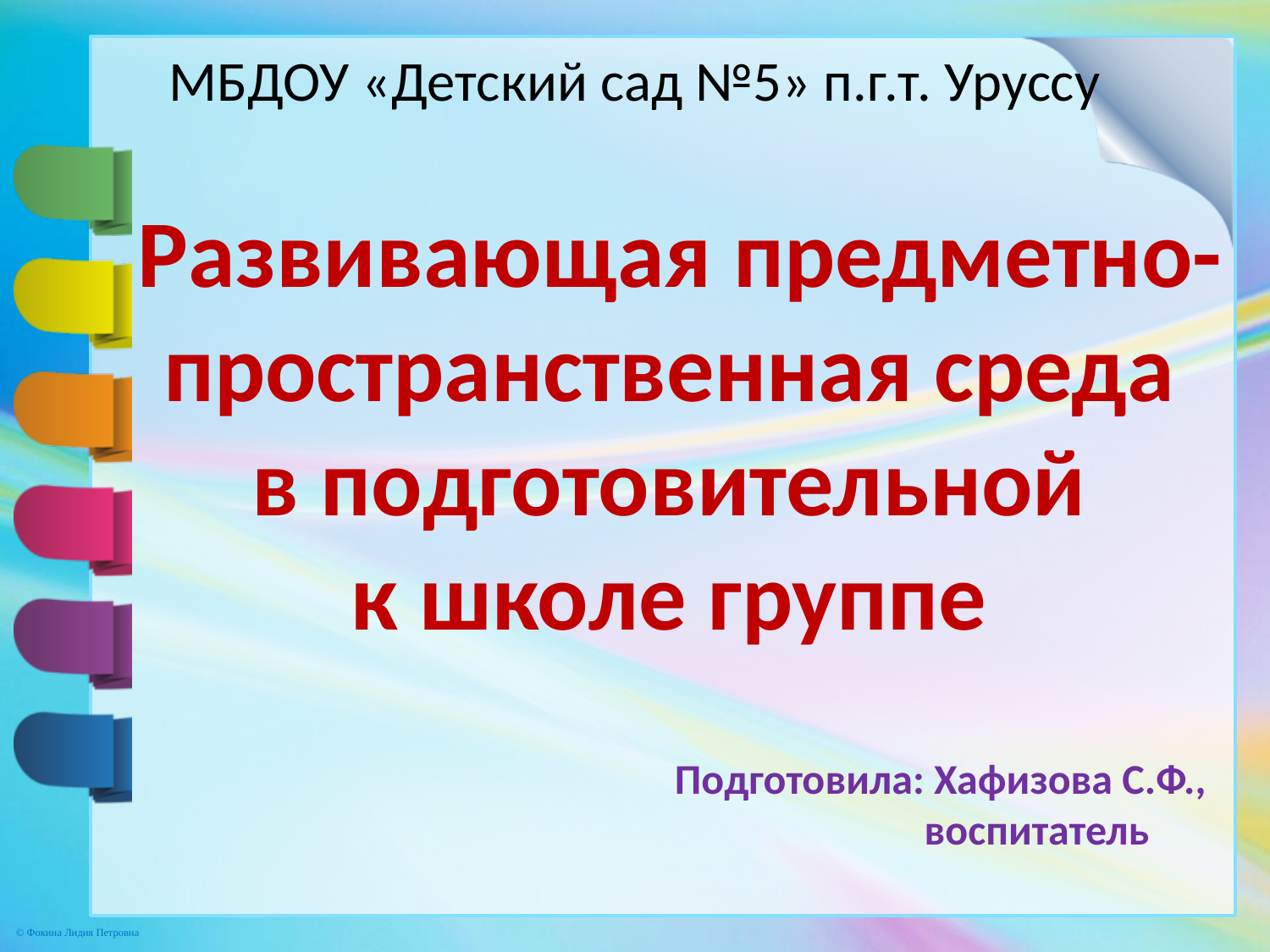

# МБДОУ «Детский сад №5» п.г.т. Уруссу
Развивающая предметно-пространственная среда
в подготовительной
к школе группе

Подготовила: Хафизова С.Ф.,
                                           воспитатель